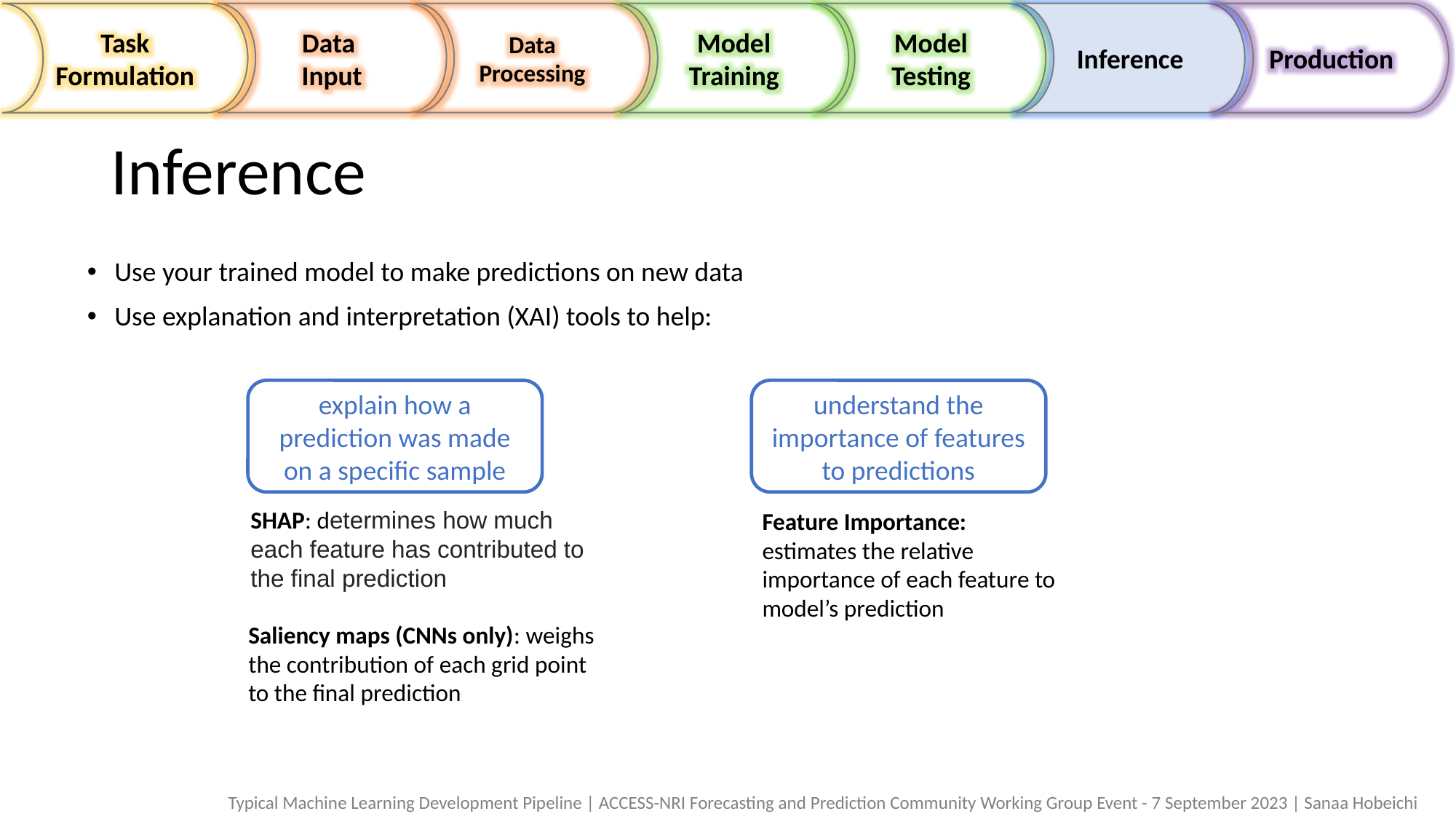

Data
Input
Data Processing
Model Training
Model Testing
Inference
Task Formulation
Production
# Inference
Use your trained model to make predictions on new data
Use explanation and interpretation (XAI) tools to help:

understand the importance of features to predictions
explain how a prediction was made on a specific sample
SHAP: determines how much each feature has contributed to the final prediction
Feature Importance: estimates the relative importance of each feature to model’s prediction
Saliency maps (CNNs only): weighs the contribution of each grid point to the final prediction
Typical Machine Learning Development Pipeline | ACCESS-NRI Forecasting and Prediction Community Working Group Event - 7 September 2023 | Sanaa Hobeichi